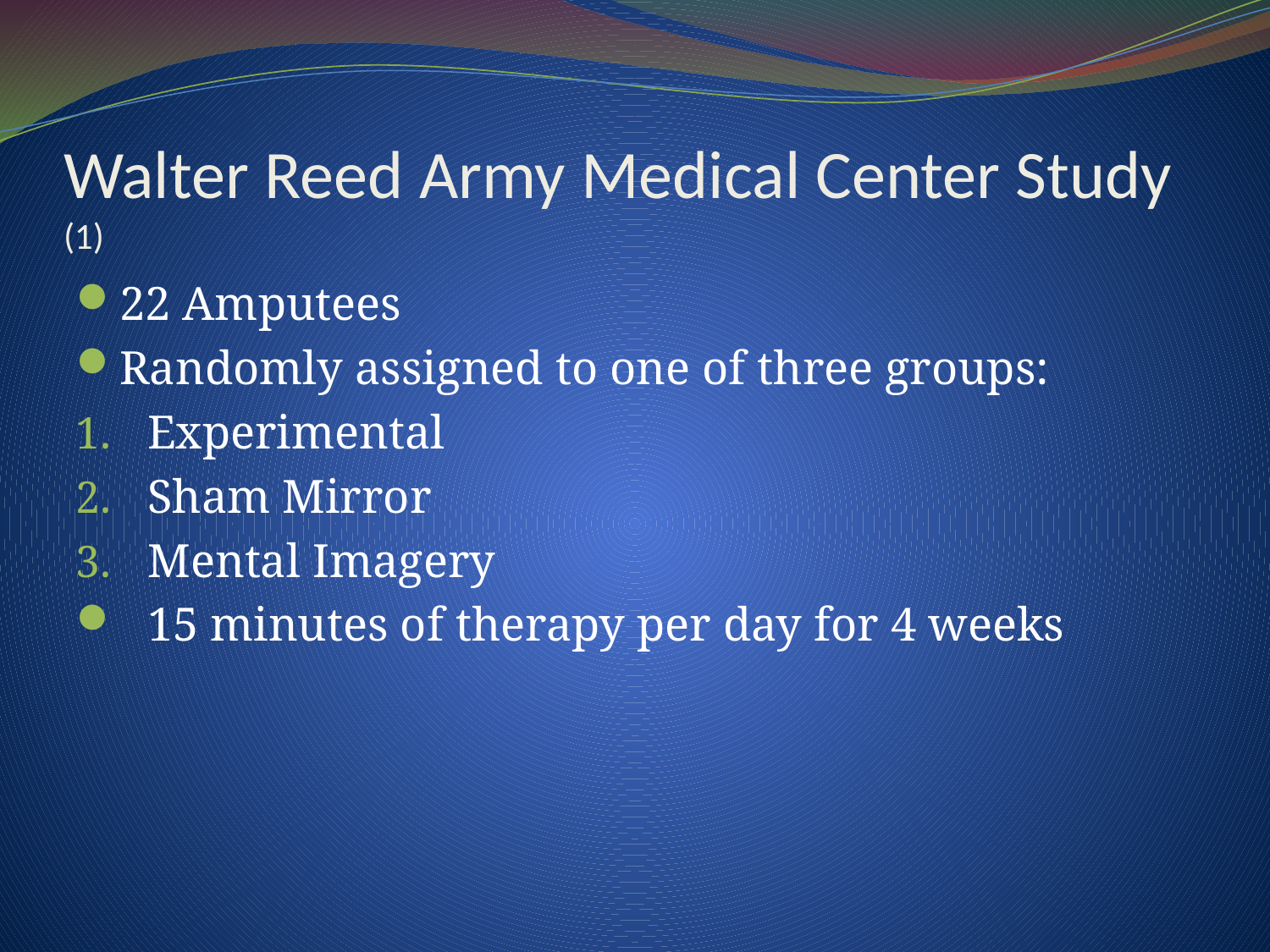

# Walter Reed Army Medical Center Study (1)
22 Amputees
Randomly assigned to one of three groups:
Experimental
Sham Mirror
Mental Imagery
15 minutes of therapy per day for 4 weeks